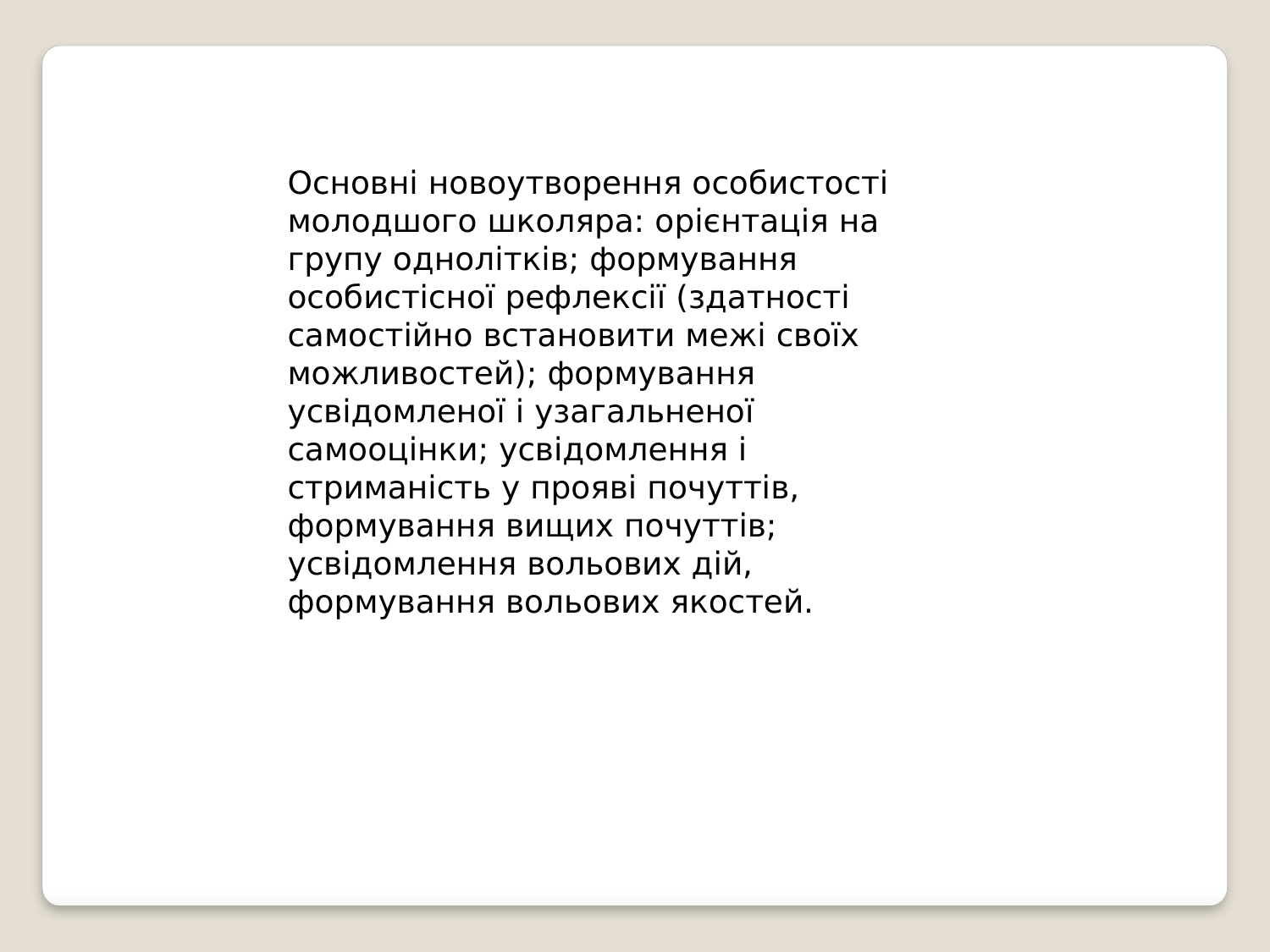

Основні новоутворення особистості молодшого школяра: орієнтація на групу однолітків; формування особистісної рефлексії (здатності самостійно встановити межі своїх можливостей); формування усвідомленої і узагальненої самооцінки; усвідомлення і стриманість у прояві почуттів, формування вищих почуттів; усвідомлення вольових дій, формування вольових якостей.